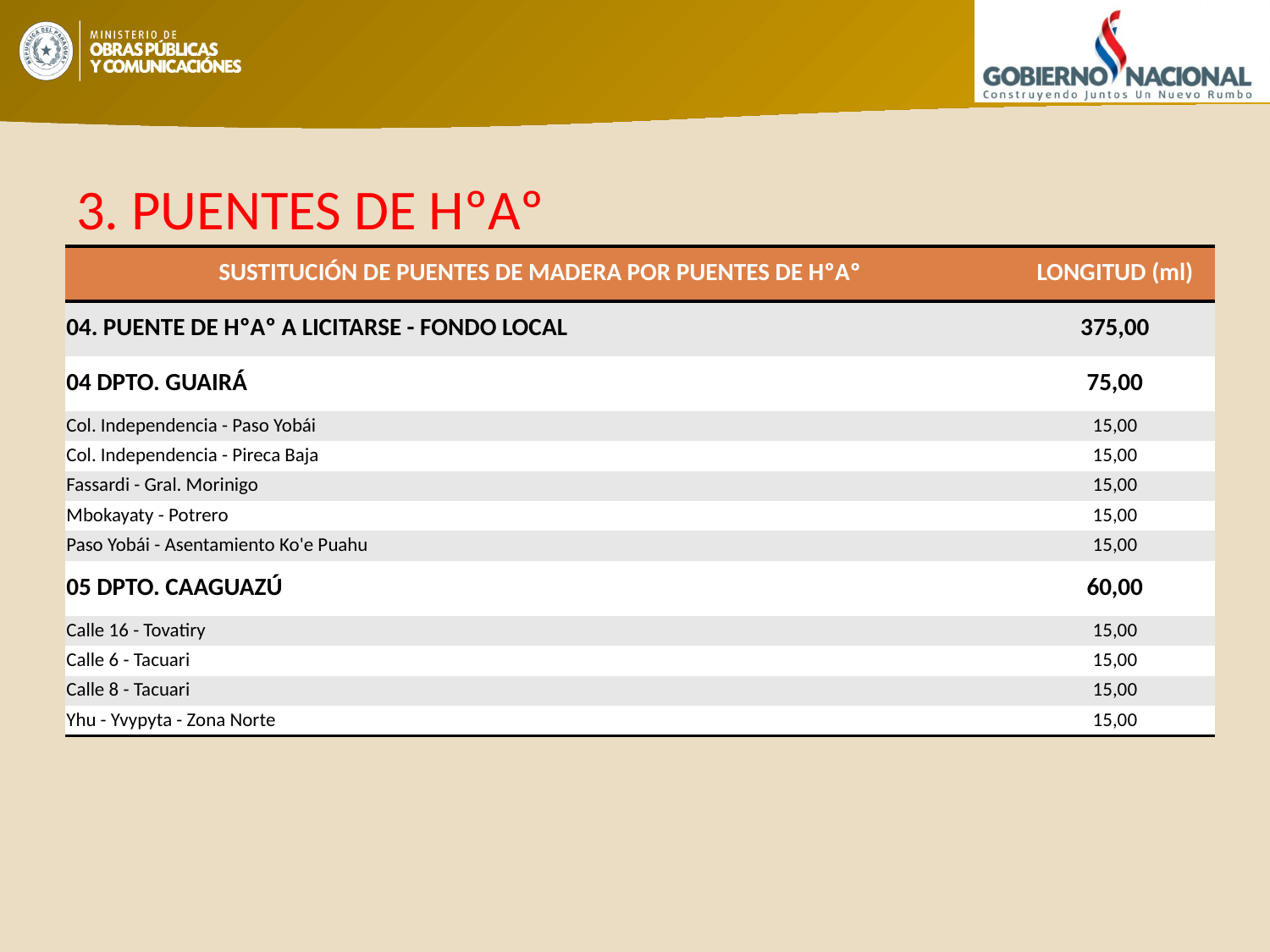

# 3. PUENTES DE HºAº
| SUSTITUCIÓN DE PUENTES DE MADERA POR PUENTES DE HºAº | LONGITUD (ml) |
| --- | --- |
| 04. PUENTE DE HºAº A LICITARSE - FONDO LOCAL | 375,00 |
| 04 DPTO. GUAIRÁ | 75,00 |
| Col. Independencia - Paso Yobái | 15,00 |
| Col. Independencia - Pireca Baja | 15,00 |
| Fassardi - Gral. Morinigo | 15,00 |
| Mbokayaty - Potrero | 15,00 |
| Paso Yobái - Asentamiento Ko'e Puahu | 15,00 |
| 05 DPTO. CAAGUAZÚ | 60,00 |
| Calle 16 - Tovatiry | 15,00 |
| Calle 6 - Tacuari | 15,00 |
| Calle 8 - Tacuari | 15,00 |
| Yhu - Yvypyta - Zona Norte | 15,00 |